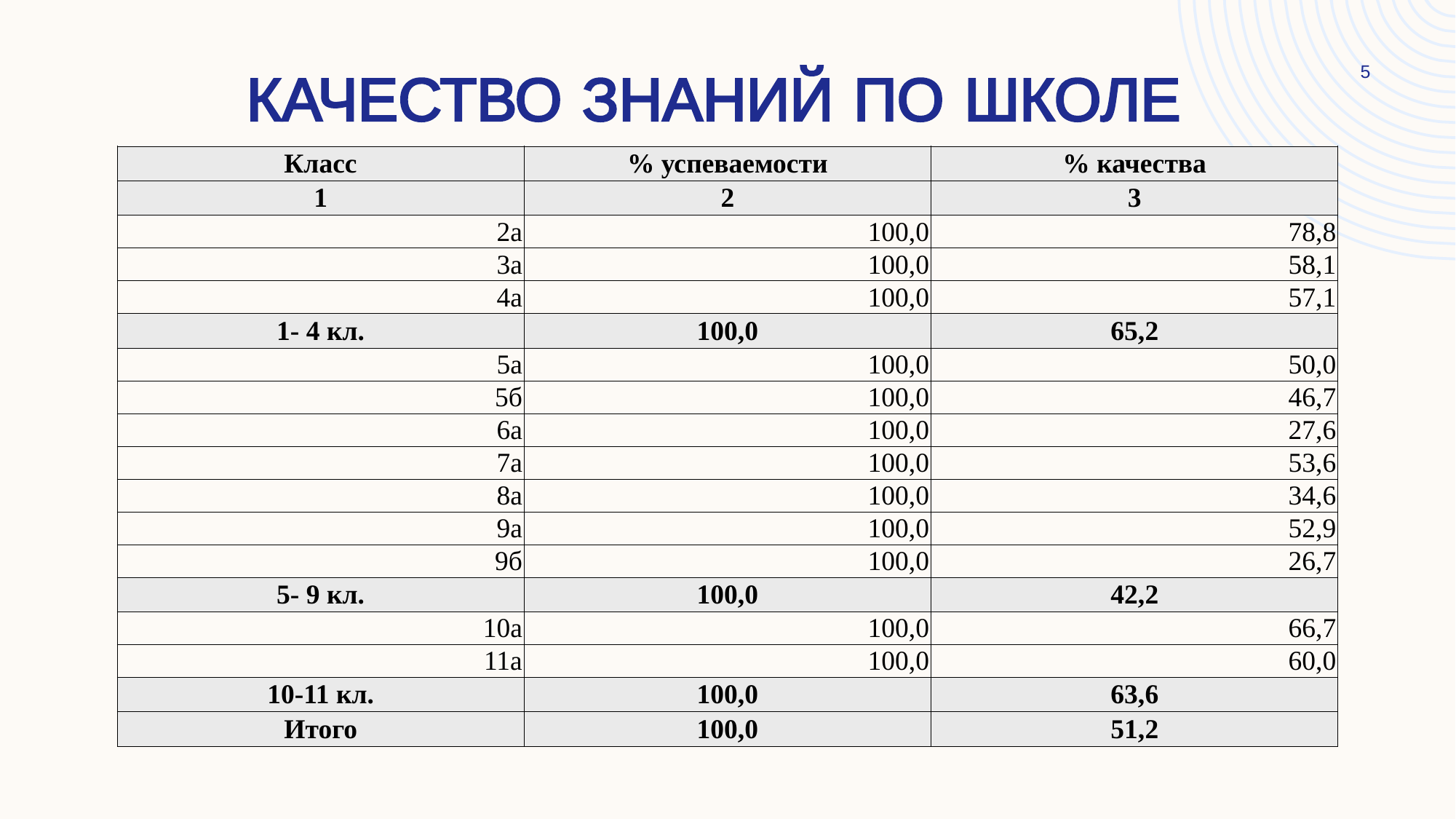

Учебный год: 2022/2023
Учебный период: Итог
# Качество знаний по школе
5
| Класс | % успеваемости | % качества |
| --- | --- | --- |
| 1 | 2 | 3 |
| 2а | 100,0 | 78,8 |
| 3а | 100,0 | 58,1 |
| 4а | 100,0 | 57,1 |
| 1- 4 кл. | 100,0 | 65,2 |
| 5а | 100,0 | 50,0 |
| 5б | 100,0 | 46,7 |
| 6а | 100,0 | 27,6 |
| 7а | 100,0 | 53,6 |
| 8а | 100,0 | 34,6 |
| 9а | 100,0 | 52,9 |
| 9б | 100,0 | 26,7 |
| 5- 9 кл. | 100,0 | 42,2 |
| 10а | 100,0 | 66,7 |
| 11а | 100,0 | 60,0 |
| 10-11 кл. | 100,0 | 63,6 |
| Итого | 100,0 | 51,2 |